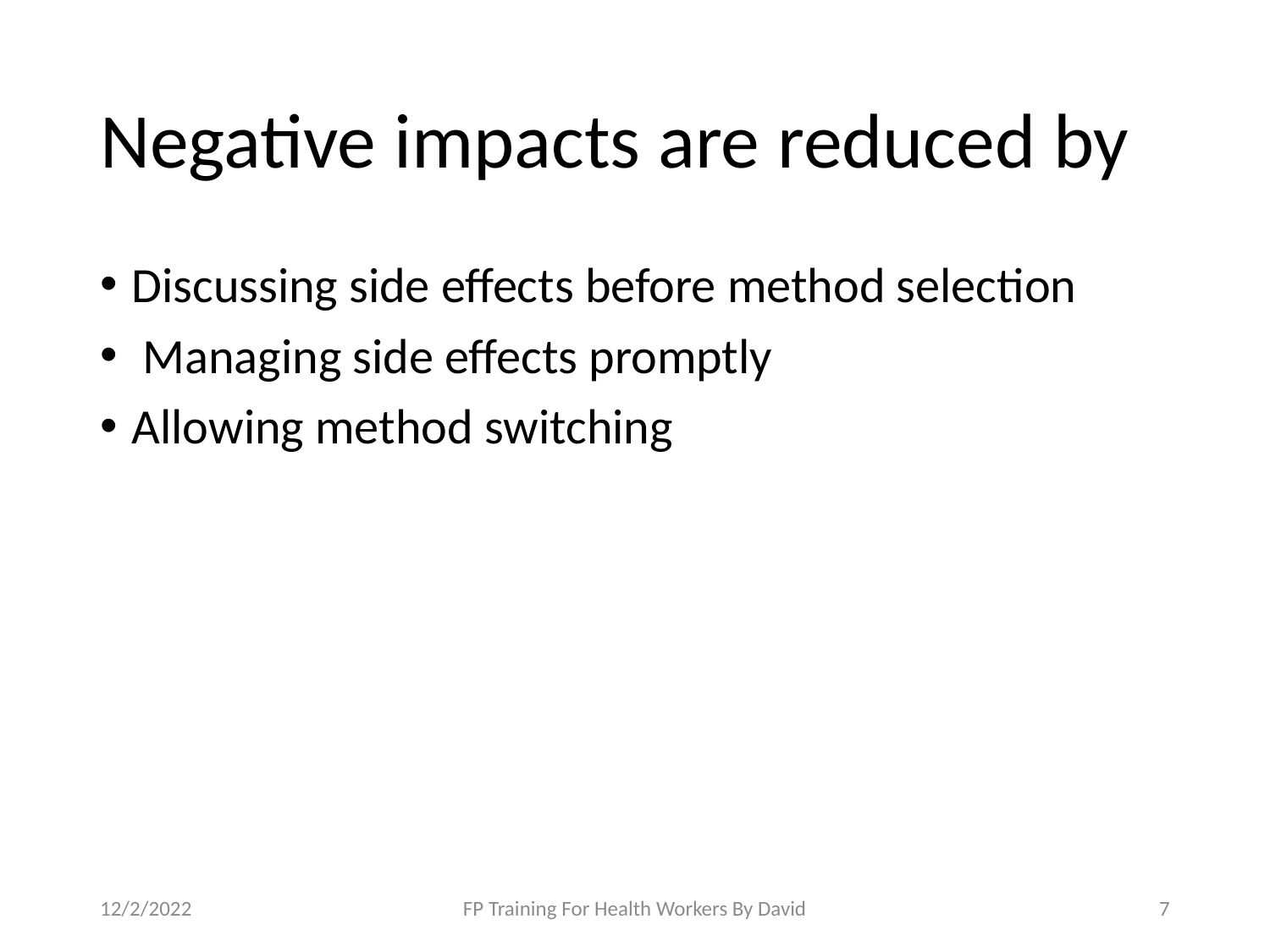

# Negative impacts are reduced by
Discussing side effects before method selection
 Managing side effects promptly
Allowing method switching
12/2/2022
FP Training For Health Workers By David
7